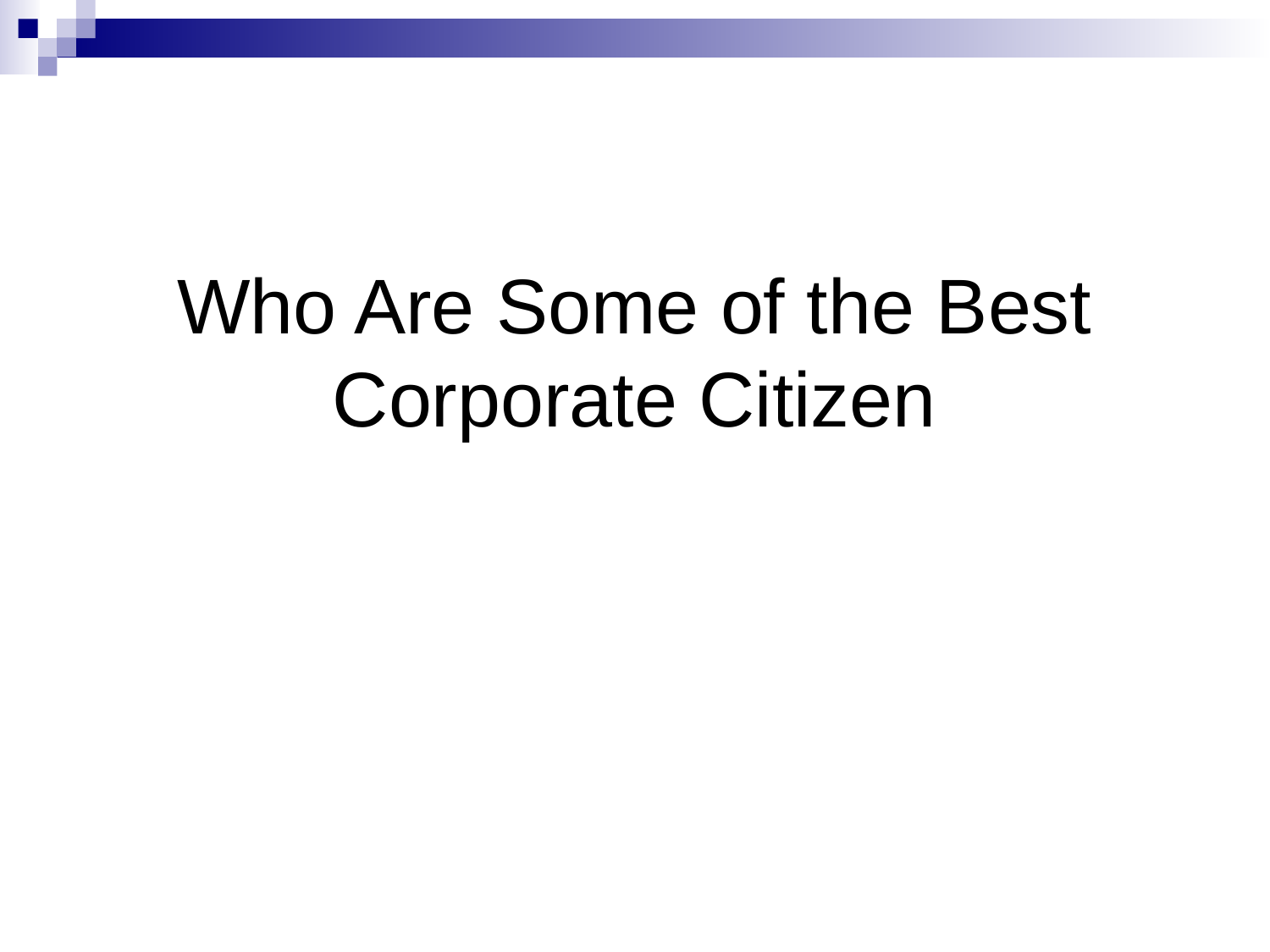

# Who Are Some of the Best Corporate Citizen